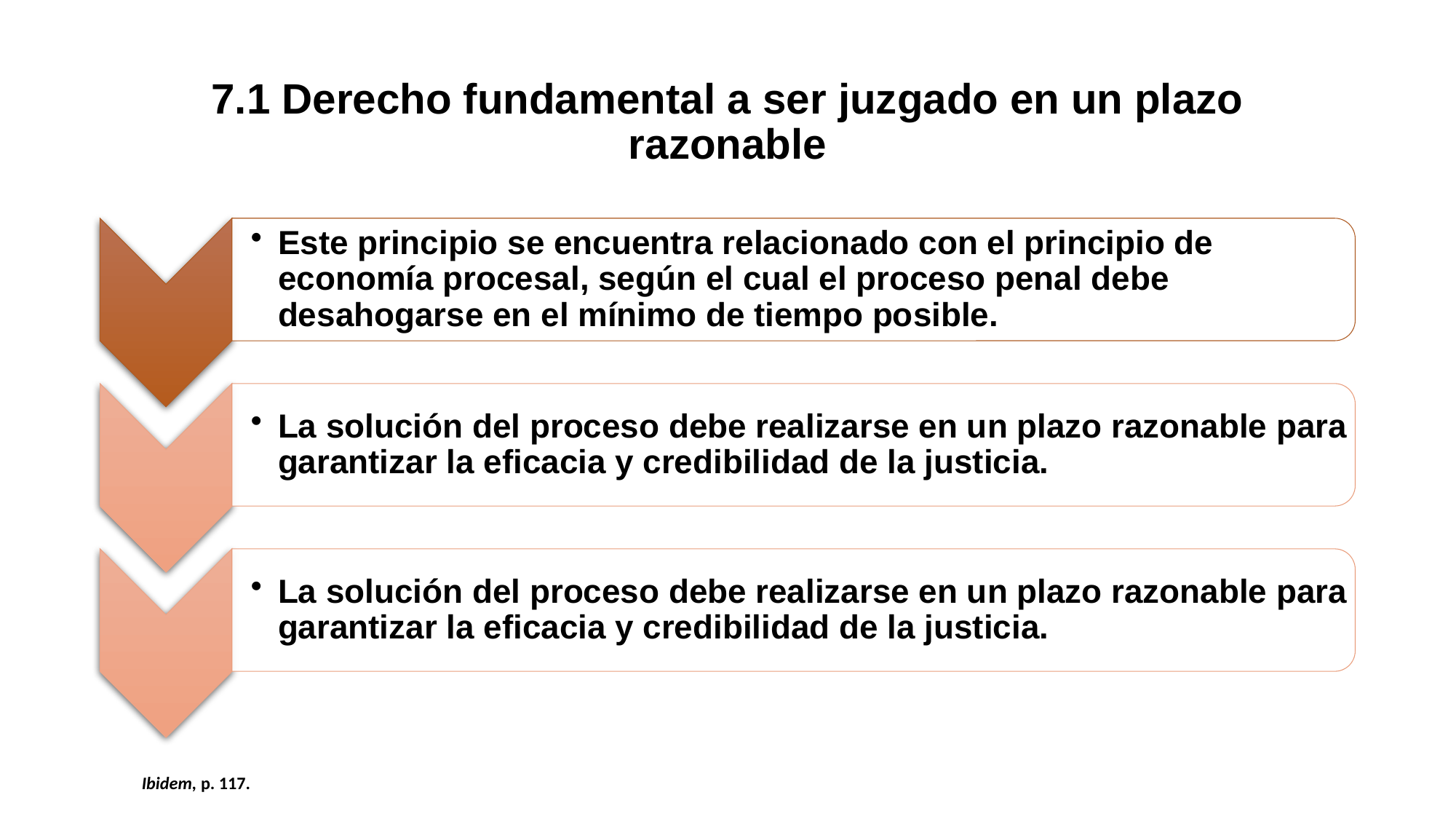

# 7.1 Derecho fundamental a ser juzgado en un plazo razonable

Este principio se encuentra relacionado con el principio de economía procesal, según el cual el proceso penal debe desahogarse en el mínimo de tiempo posible.

La solución del proceso debe realizarse en un plazo razonable para garantizar la eficacia y credibilidad de la justicia.

La solución del proceso debe realizarse en un plazo razonable para garantizar la eficacia y credibilidad de la justicia.
Ibidem, p. 117.